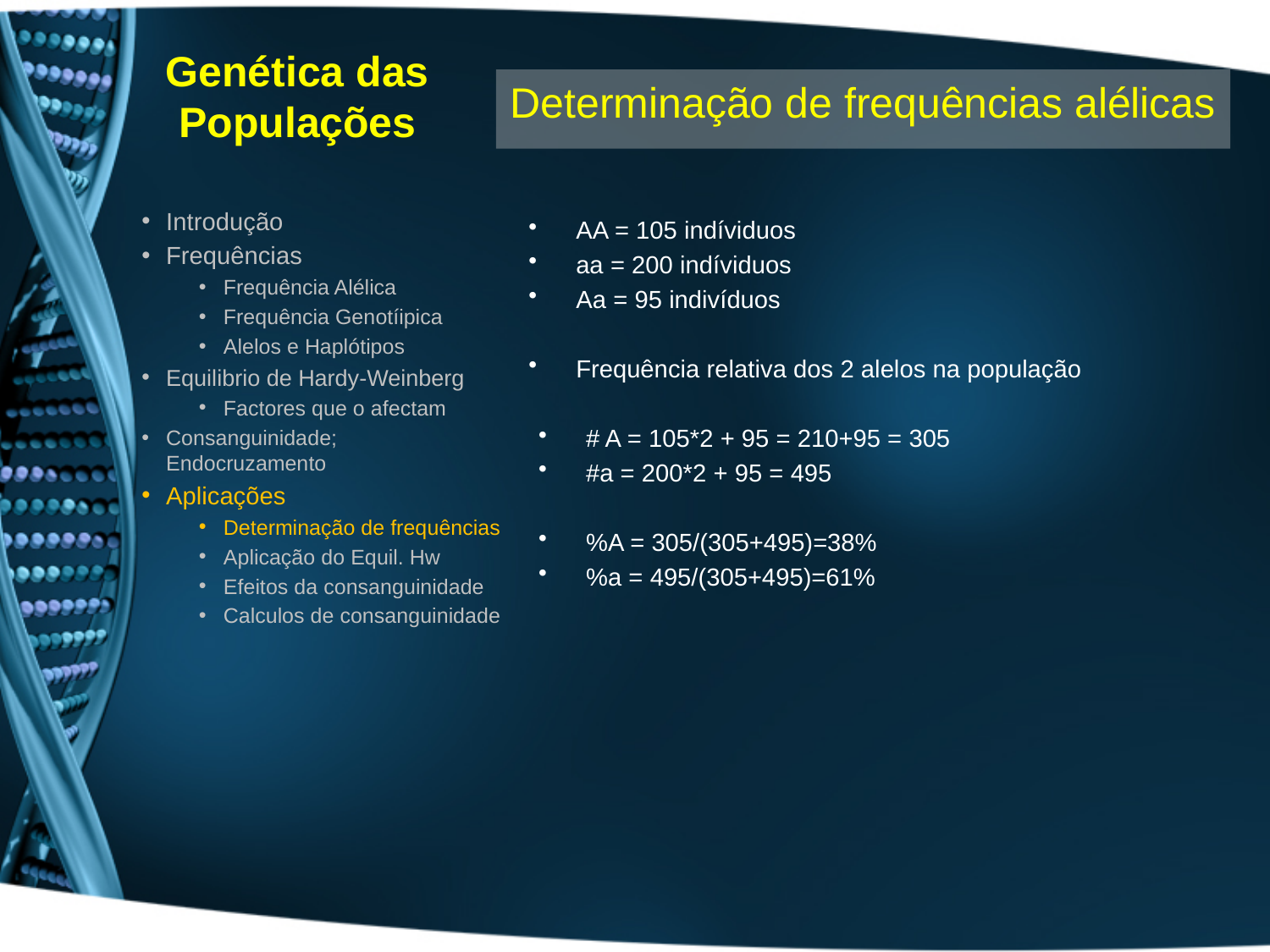

# Genética das Populações
Determinação de frequências alélicas

Introdução
Frequências
Frequência Alélica
Frequência Genotíipica
Alelos e Haplótipos
Equilibrio de Hardy-Weinberg
Factores que o afectam
Consanguinidade; Endocruzamento
Aplicações
Determinação de frequências
Aplicação do Equil. Hw
Efeitos da consanguinidade
Calculos de consanguinidade

AA = 105 indíviduos
aa = 200 indíviduos
Aa = 95 indivíduos

Frequência relativa dos 2 alelos na população

# A = 105*2 + 95 = 210+95 = 305
#a = 200*2 + 95 = 495

%A = 305/(305+495)=38%
%a = 495/(305+495)=61%